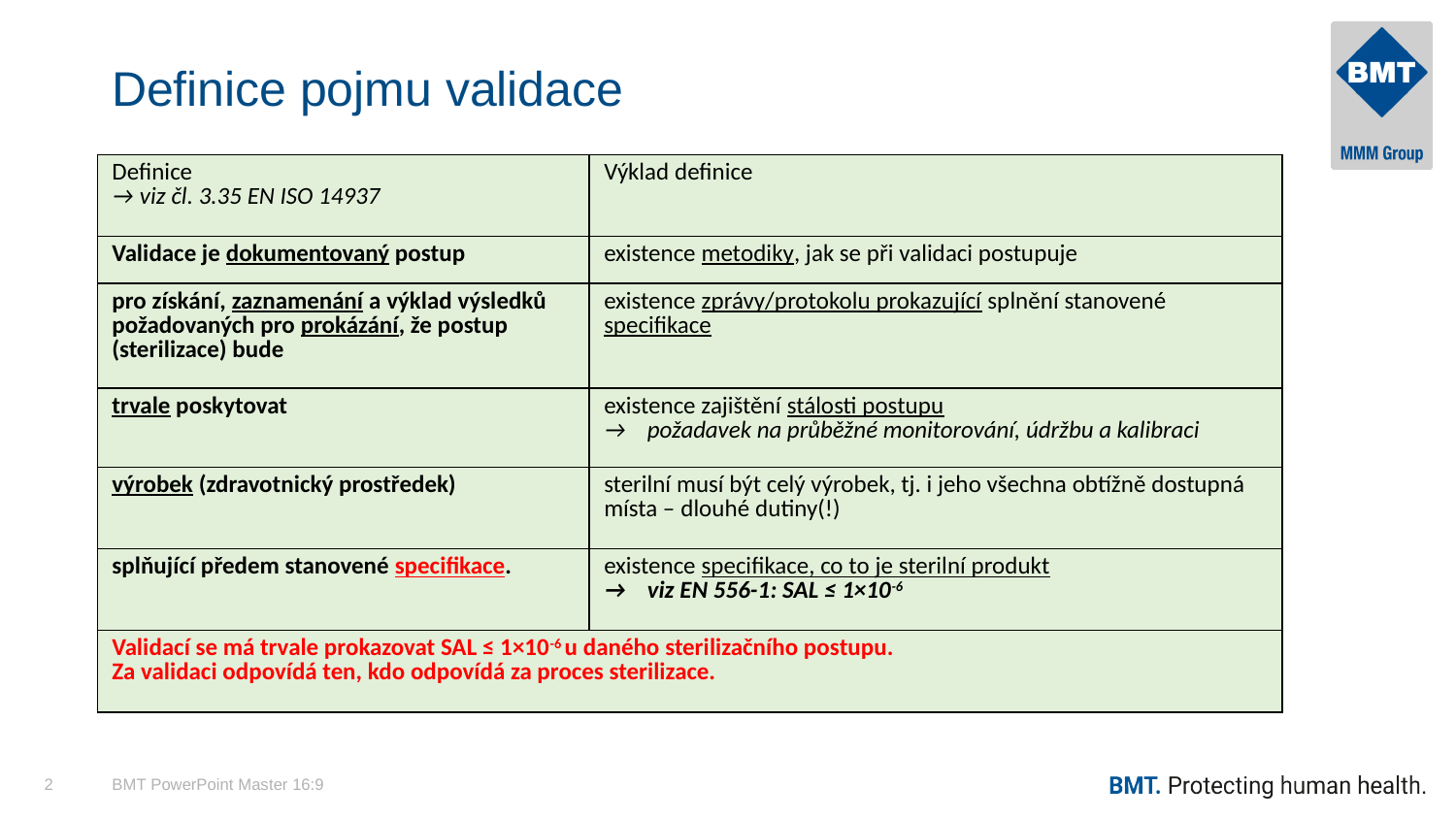

# Definice pojmu validace
| Definice → viz čl. 3.35 EN ISO 14937 | Výklad definice |
| --- | --- |
| Validace je dokumentovaný postup | existence metodiky, jak se při validaci postupuje |
| pro získání, zaznamenání a výklad výsledků požadovaných pro prokázání, že postup (sterilizace) bude | existence zprávy/protokolu prokazující splnění stanovené specifikace |
| trvale poskytovat | existence zajištění stálosti postupu → požadavek na průběžné monitorování, údržbu a kalibraci |
| výrobek (zdravotnický prostředek) | sterilní musí být celý výrobek, tj. i jeho všechna obtížně dostupná místa – dlouhé dutiny(!) |
| splňující předem stanovené specifikace. | existence specifikace, co to je sterilní produkt → viz EN 556-1: SAL ≤ 1×10-6 |
| Validací se má trvale prokazovat SAL ≤ 1×10-6 u daného sterilizačního postupu. Za validaci odpovídá ten, kdo odpovídá za proces sterilizace. |  |
2
BMT PowerPoint Master 16:9